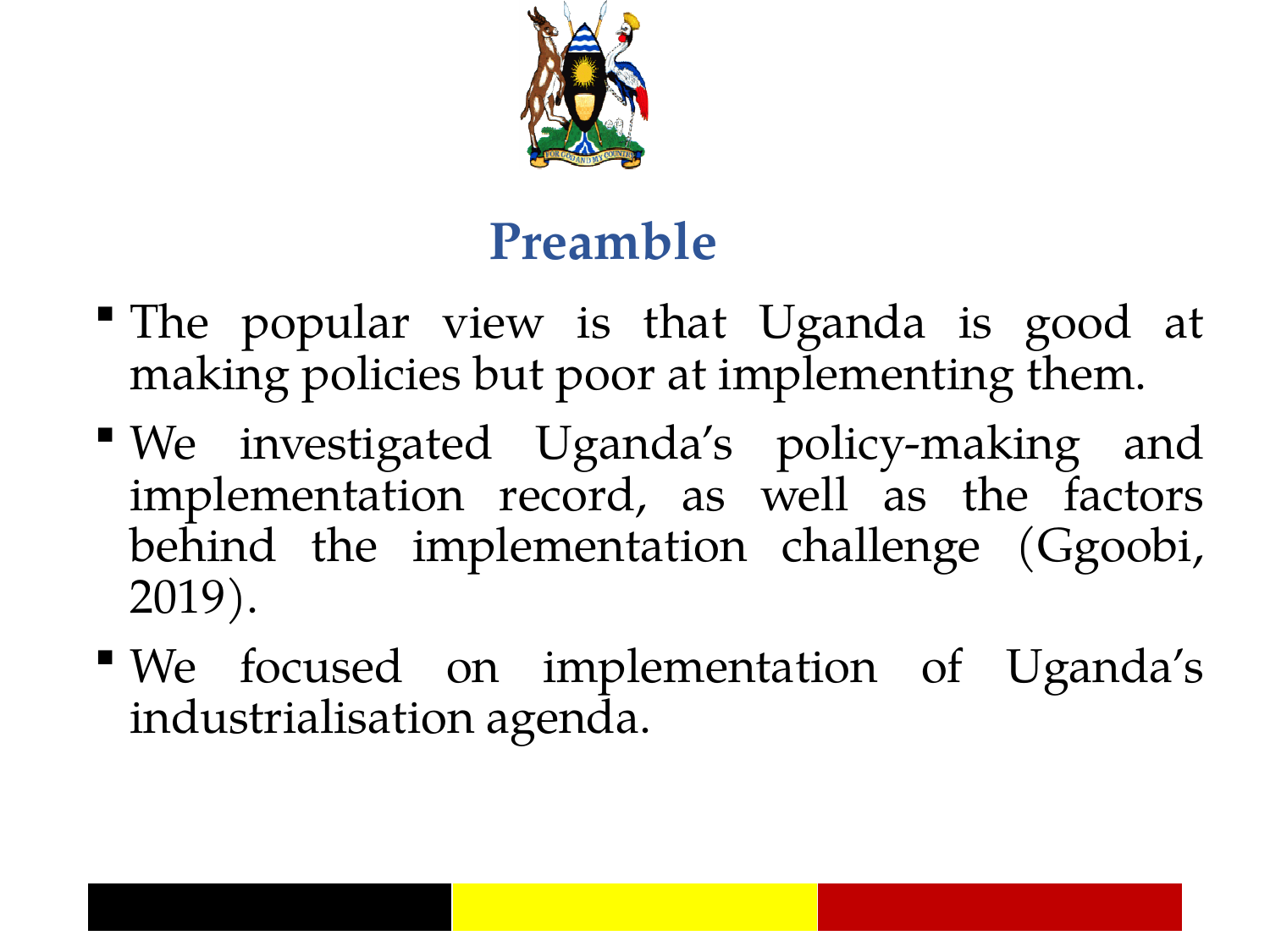

# Preamble
The popular view is that Uganda is good at making policies but poor at implementing them.
We investigated Uganda’s policy-making and implementation record, as well as the factors behind the implementation challenge (Ggoobi, 2019).
We focused on implementation of Uganda’s industrialisation agenda.